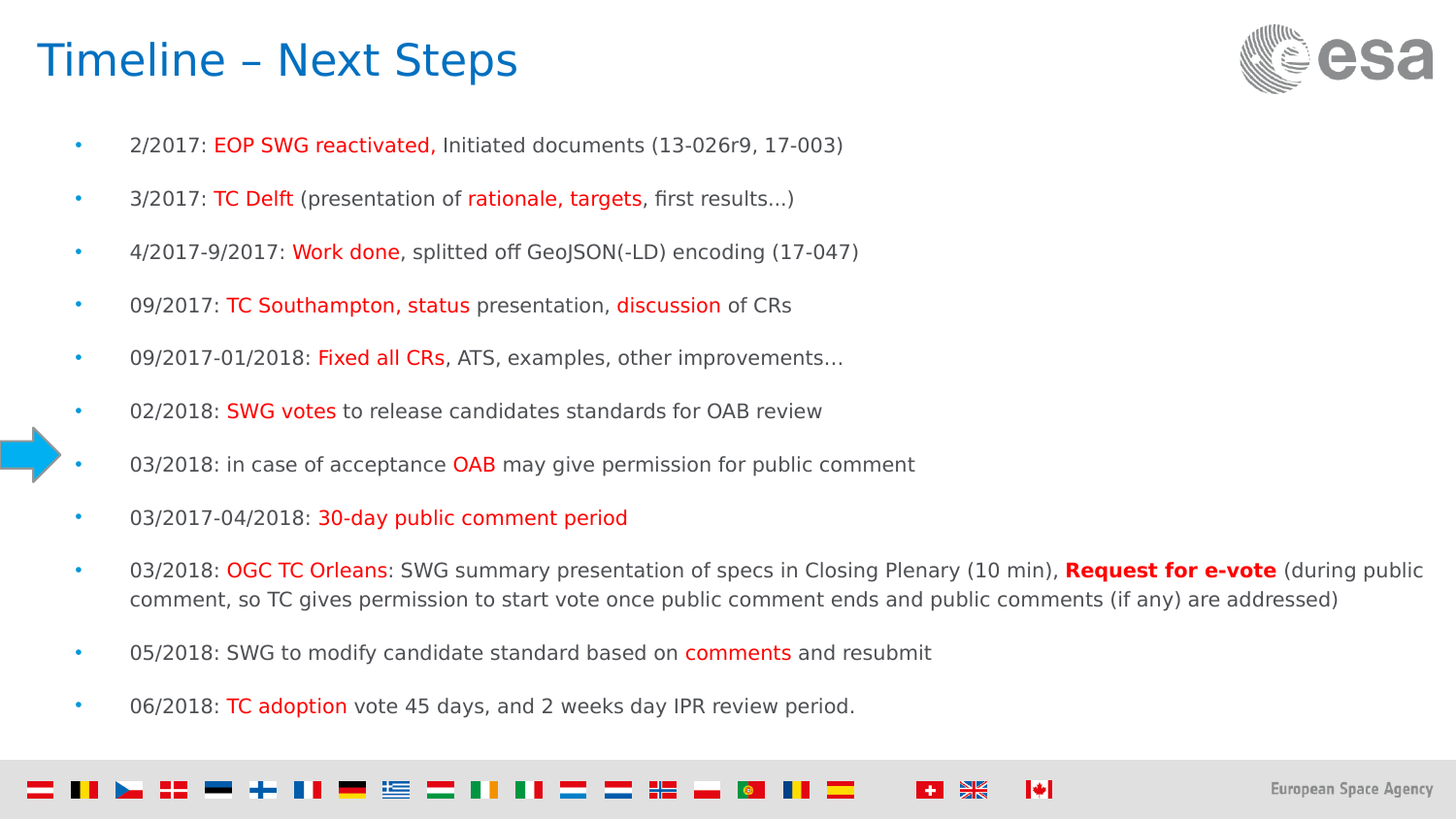

# Timeline – Next Steps
2/2017: EOP SWG reactivated, Initiated documents (13-026r9, 17-003)
3/2017: TC Delft (presentation of rationale, targets, first results...)
4/2017-9/2017: Work done, splitted off GeoJSON(-LD) encoding (17-047)
09/2017: TC Southampton, status presentation, discussion of CRs
09/2017-01/2018: Fixed all CRs, ATS, examples, other improvements…
02/2018: SWG votes to release candidates standards for OAB review
03/2018: in case of acceptance OAB may give permission for public comment
03/2017-04/2018: 30-day public comment period
03/2018: OGC TC Orleans: SWG summary presentation of specs in Closing Plenary (10 min), Request for e-vote (during public comment, so TC gives permission to start vote once public comment ends and public comments (if any) are addressed)
05/2018: SWG to modify candidate standard based on comments and resubmit
06/2018: TC adoption vote 45 days, and 2 weeks day IPR review period.